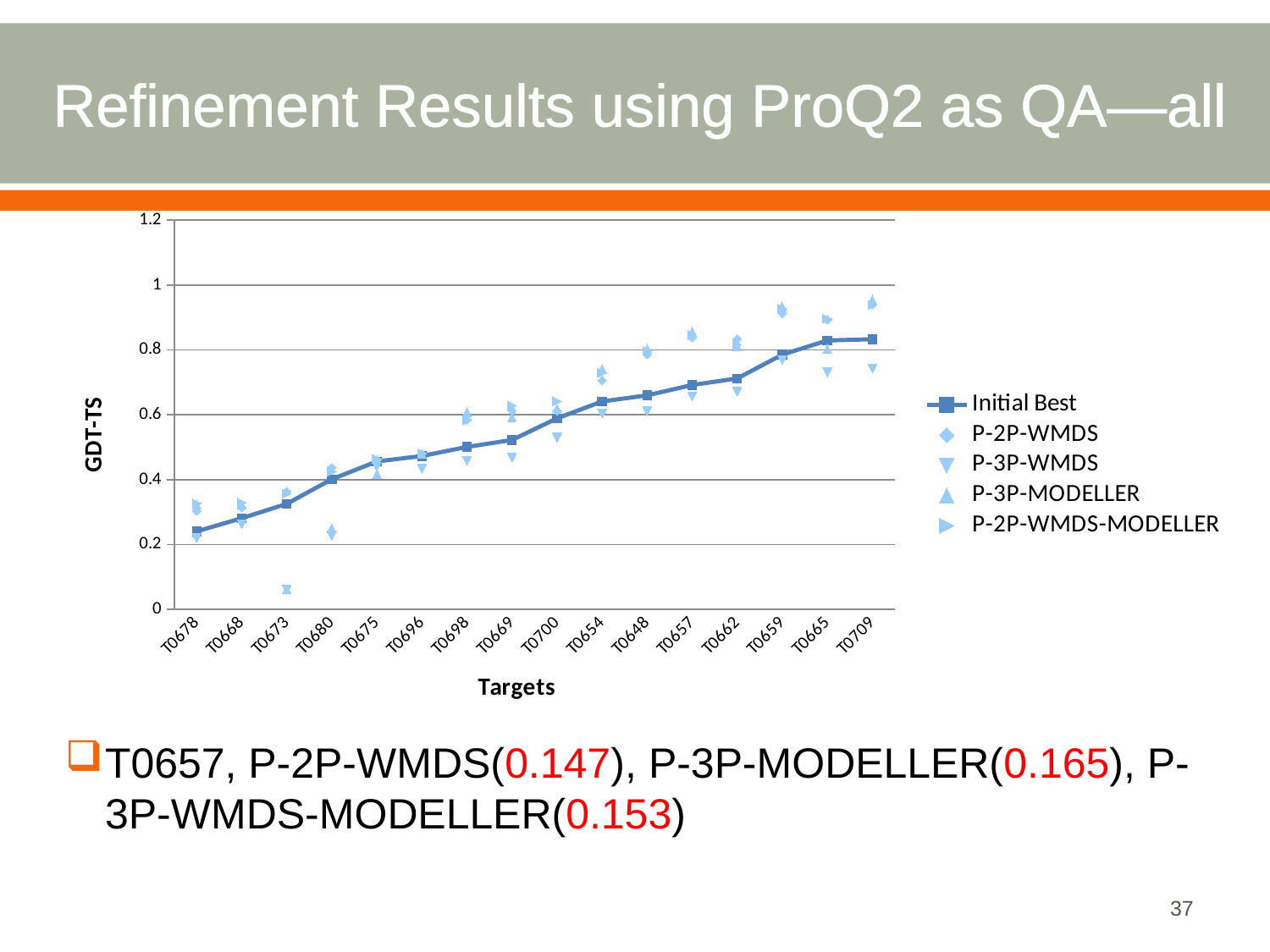

# Refinement Results using ProQ2 as QA—all

### Chart

| Category | Initial Best | P-2P-WMDS | P-3P-WMDS | P-3P-MODELLER | P-2P-WMDS-MODELLER |
|---|---|---|---|---|---|
| T0678 | 0.240309090909091 | 0.3033375 | 0.2204115 | 0.3237235 | 0.326686 |
| T0668 | 0.280798984771573 | 0.314793 | 0.2625325 | 0.321956 | 0.3288485 |
| T0673 | 0.32526345177665 | 0.3628045 | 0.060551 | 0.061883 | 0.3564335 |
| T0680 | 0.401067 | 0.437112 | 0.2272165 | 0.249463 | 0.4249065 |
| T0675 | 0.455955555555556 | 0.460415 | 0.4403295 | 0.416664 | 0.463927 |
| T0696 | 0.4728 | 0.47965 | 0.434125 | 0.4790625 | 0.4820375 |
| T0698 | 0.500872 | 0.5847645 | 0.4577315 | 0.6080865 | 0.5828855 |
| T0669 | 0.522267539267016 | 0.612458500000001 | 0.4683895 | 0.591391000000001 | 0.628142000000001 |
| T0700 | 0.589 | 0.6120385 | 0.530037 | 0.6194625 | 0.641715 |
| T0654 | 0.641115384615385 | 0.706269 | 0.6034075 | 0.741196 | 0.729187 |
| T0648 | 0.659825714285714 | 0.786331 | 0.611011999999999 | 0.8044165 | 0.796751 |
| T0657 | 0.691779569892473 | 0.839143499999999 | 0.657114499999999 | 0.856284 | 0.8451585 |
| T0662 | 0.711976243093923 | 0.8337645 | 0.672052 | 0.8099175 | 0.8164445 |
| T0659 | 0.785249740932643 | 0.913273 | 0.7687115 | 0.933982499999999 | 0.927225499999999 |
| T0665 | 0.829005434782609 | 0.893145500000001 | 0.730918999999999 | 0.803987 | 0.895773000000001 |
| T0709 | 0.832891534391534 | 0.9402575 | 0.743278500000001 | 0.9553175 | 0.938952000000001 |
T0657, P-2P-WMDS(0.147), P-3P-MODELLER(0.165), P-3P-WMDS-MODELLER(0.153)
37